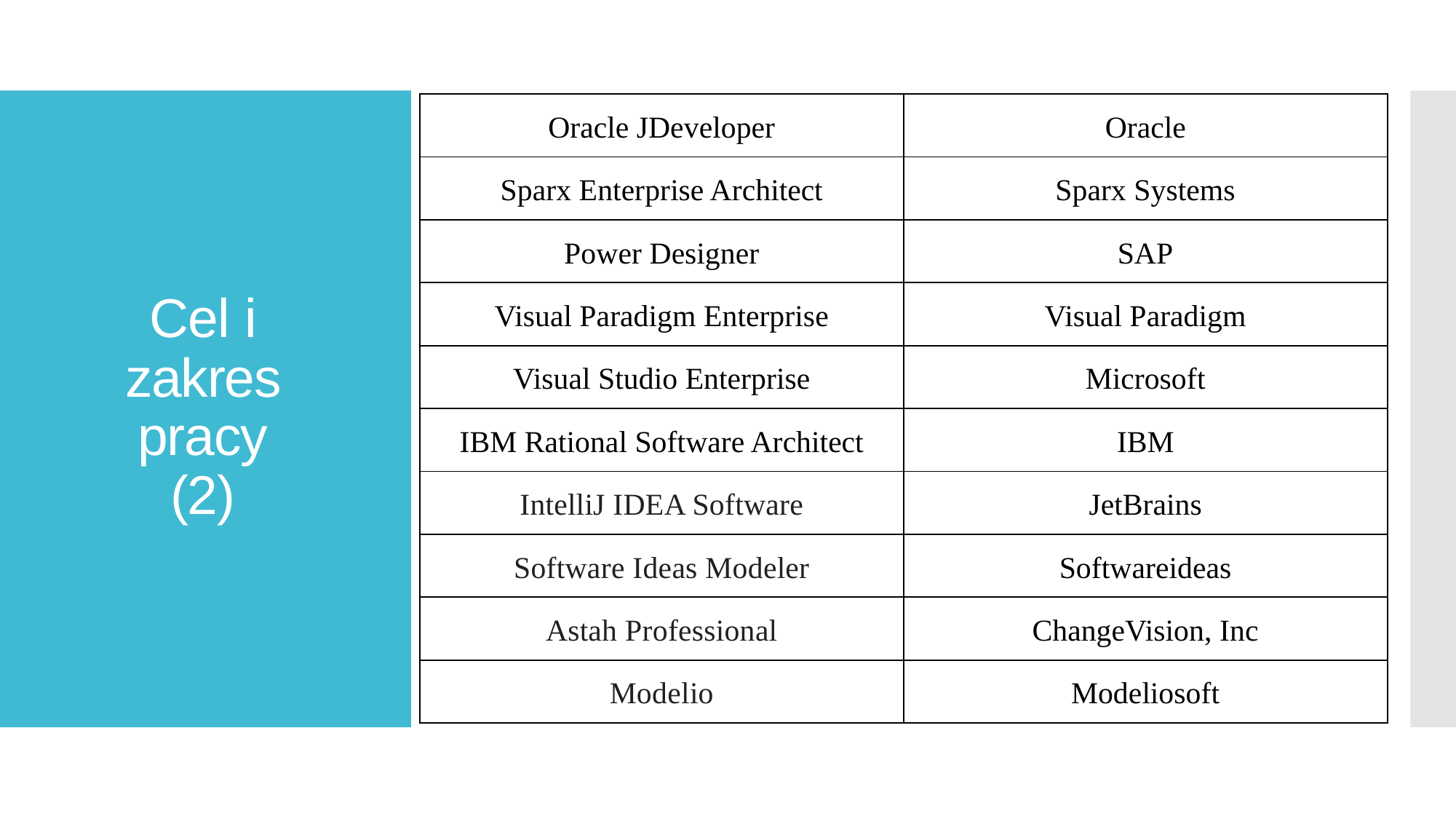

| Oracle JDeveloper | Oracle |
| --- | --- |
| Sparx Enterprise Architect | Sparx Systems |
| Power Designer | SAP |
| Visual Paradigm Enterprise | Visual Paradigm |
| Visual Studio Enterprise | Microsoft |
| IBM Rational Software Architect | IBM |
| IntelliJ IDEA Software | JetBrains |
| Software Ideas Modeler | Softwareideas |
| Astah Professional | ChangeVision, Inc |
| Modelio | Modeliosoft |
# Cel i zakres pracy (2)